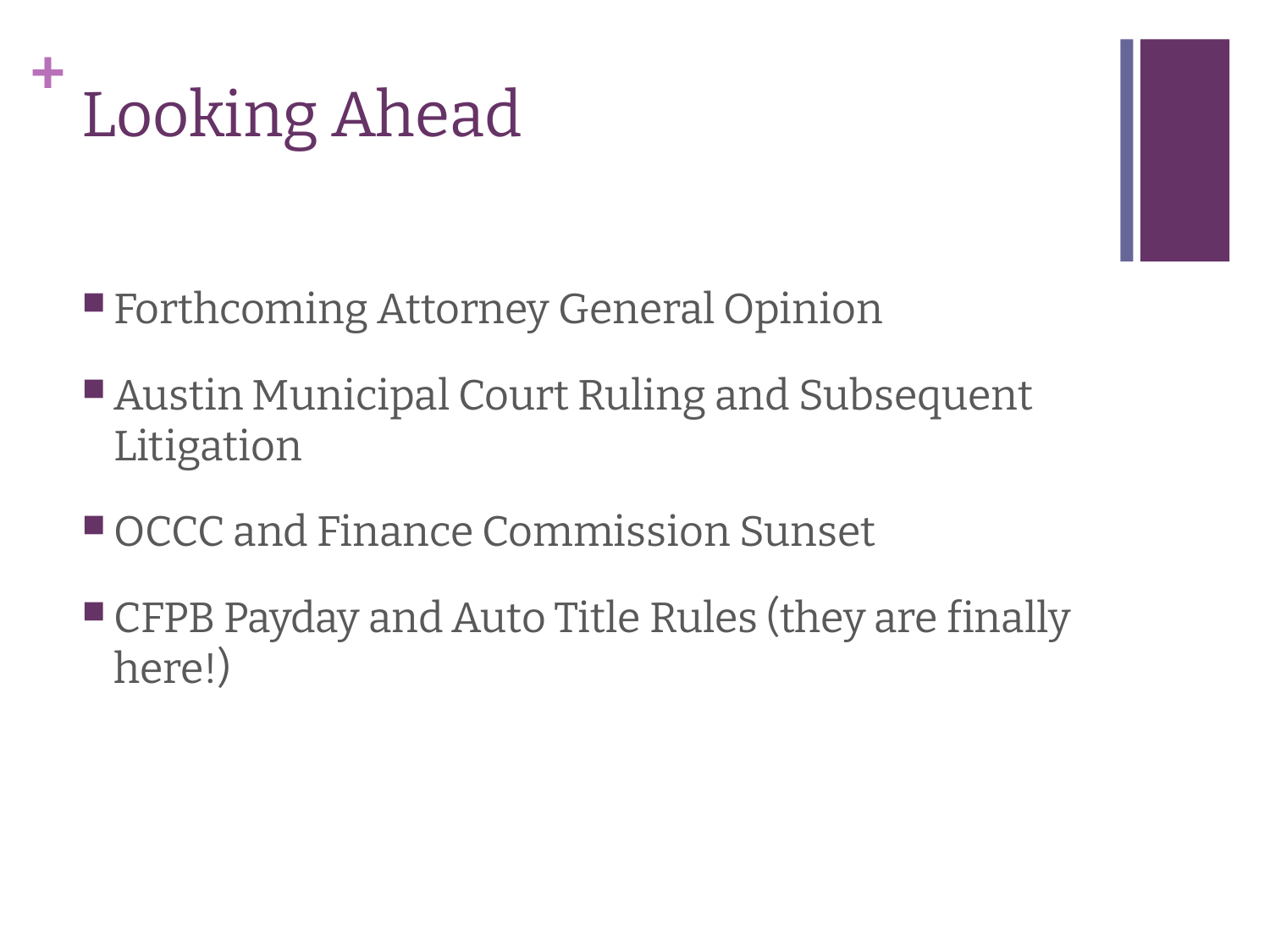

# Looking Ahead
Forthcoming Attorney General Opinion
Austin Municipal Court Ruling and Subsequent Litigation
OCCC and Finance Commission Sunset
CFPB Payday and Auto Title Rules (they are finally here!)